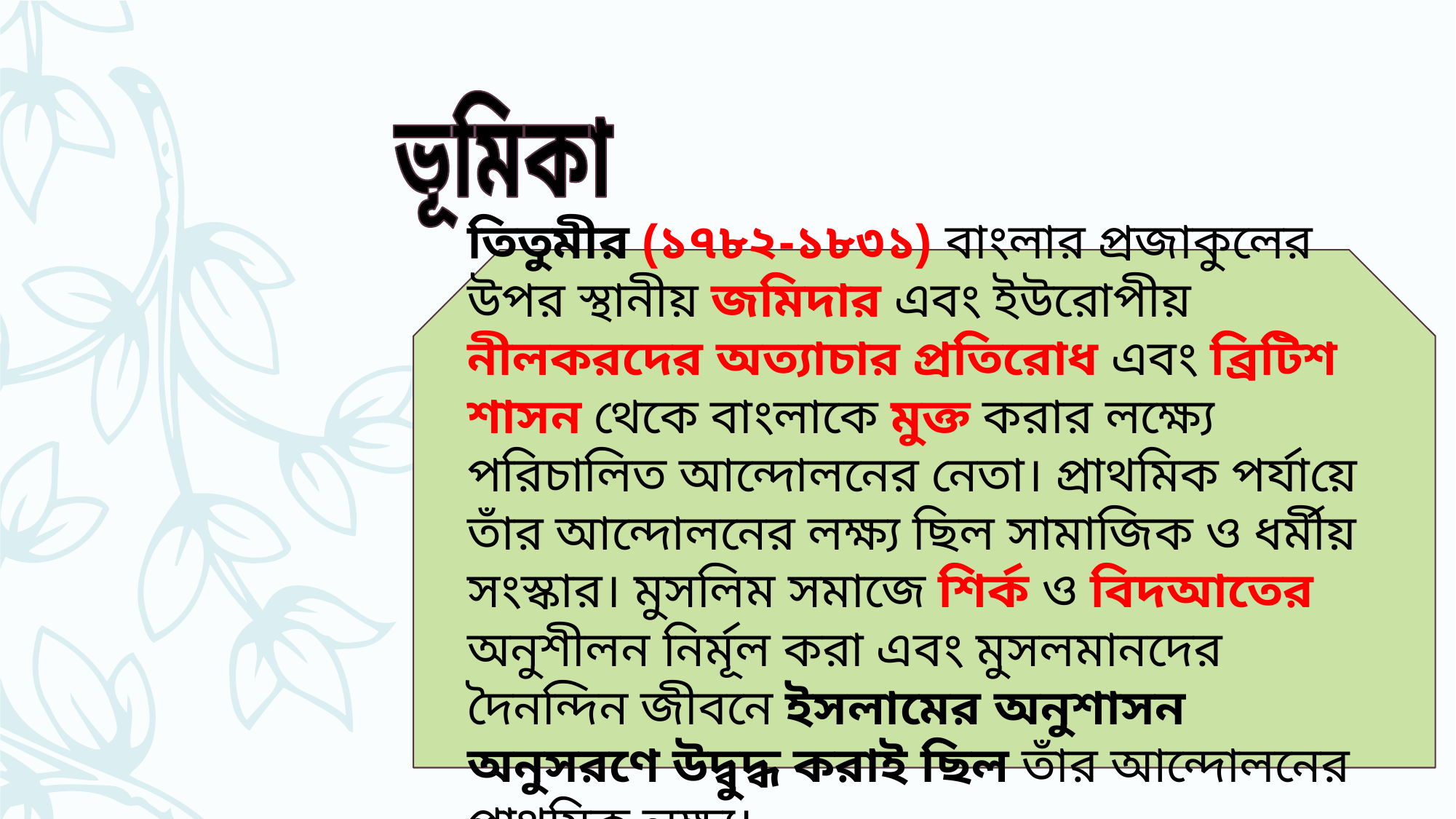

ভূমিকা
তিতুমীর (১৭৮২-১৮৩১) বাংলার প্রজাকুলের উপর স্থানীয় জমিদার এবং ইউরোপীয় নীলকরদের অত্যাচার প্রতিরোধ এবং ব্রিটিশ শাসন থেকে বাংলাকে মুক্ত করার লক্ষ্যে পরিচালিত আন্দোলনের নেতা। প্রাথমিক পর্যায়ে তাঁর আন্দোলনের লক্ষ্য ছিল সামাজিক ও ধর্মীয় সংস্কার। মুসলিম সমাজে শির্ক ও বিদআতের অনুশীলন নির্মূল করা এবং মুসলমানদের দৈনন্দিন জীবনে ইসলামের অনুশাসন অনুসরণে উদ্বুদ্ধ করাই ছিল তাঁর আন্দোলনের প্রাথমিক লক্ষ্য।